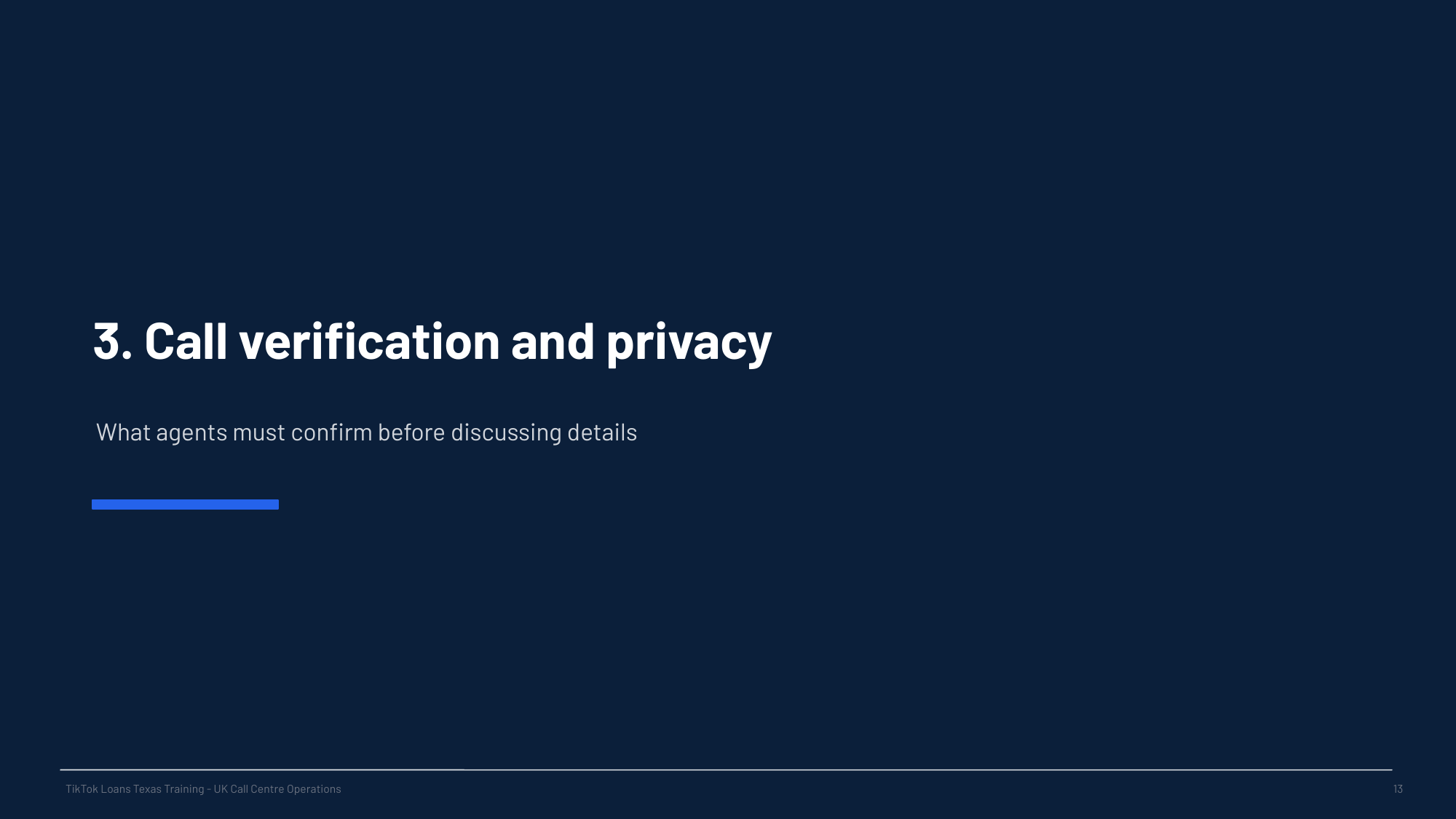

3. Call verification and privacy
What agents must confirm before discussing details

TikTok Loans Texas Training - UK Call Centre Operations
13